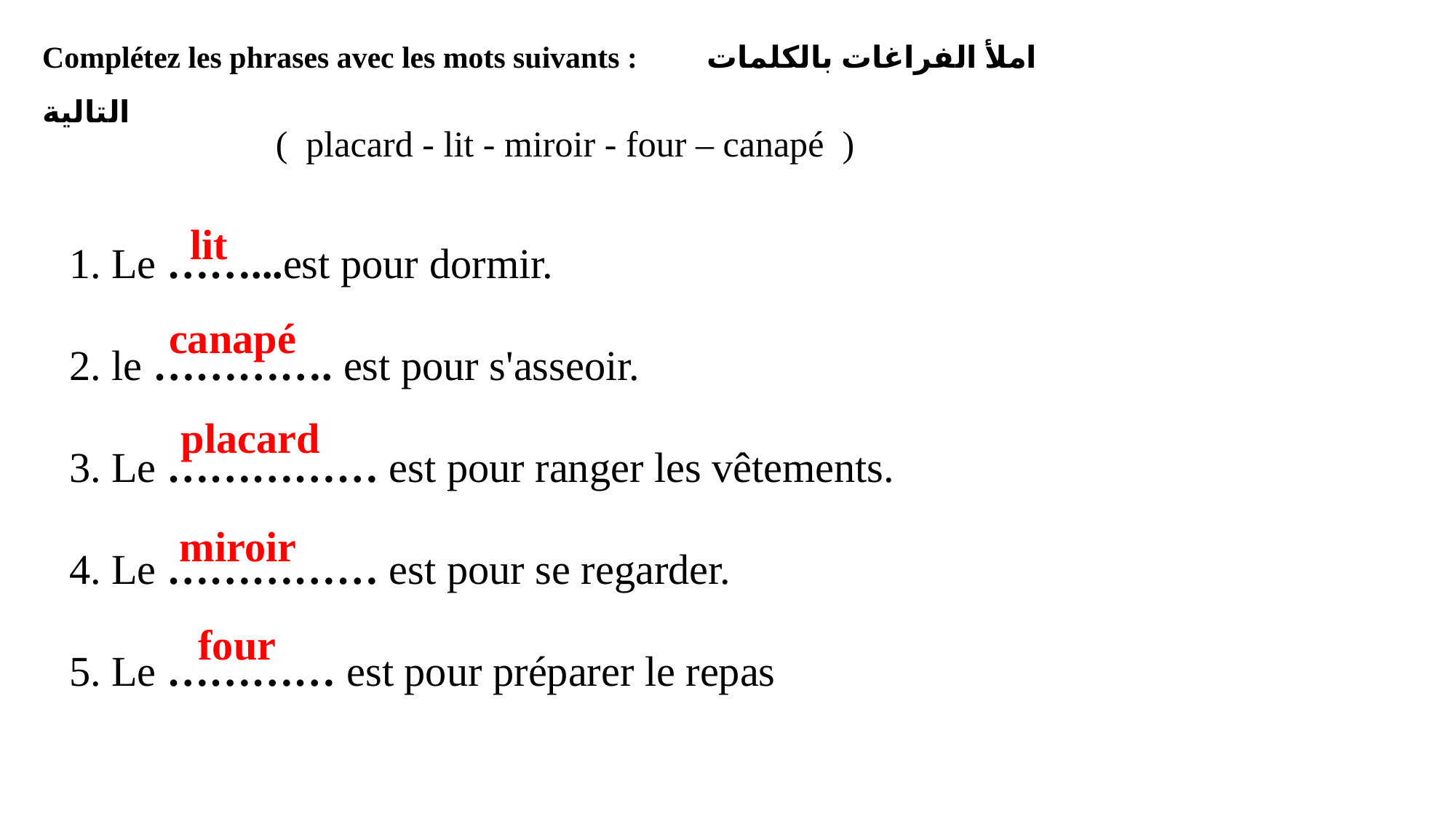

Complétez les phrases avec les mots suivants :         املأ الفراغات بالكلمات التالية
(  placard - lit - miroir - four – canapé  )
1. Le ……...est pour dormir.
2. le …………. est pour s'asseoir.
3. Le …………… est pour ranger les vêtements.
4. Le …………… est pour se regarder.
5. Le ………… est pour préparer le repas
lit
canapé
placard
miroir
four